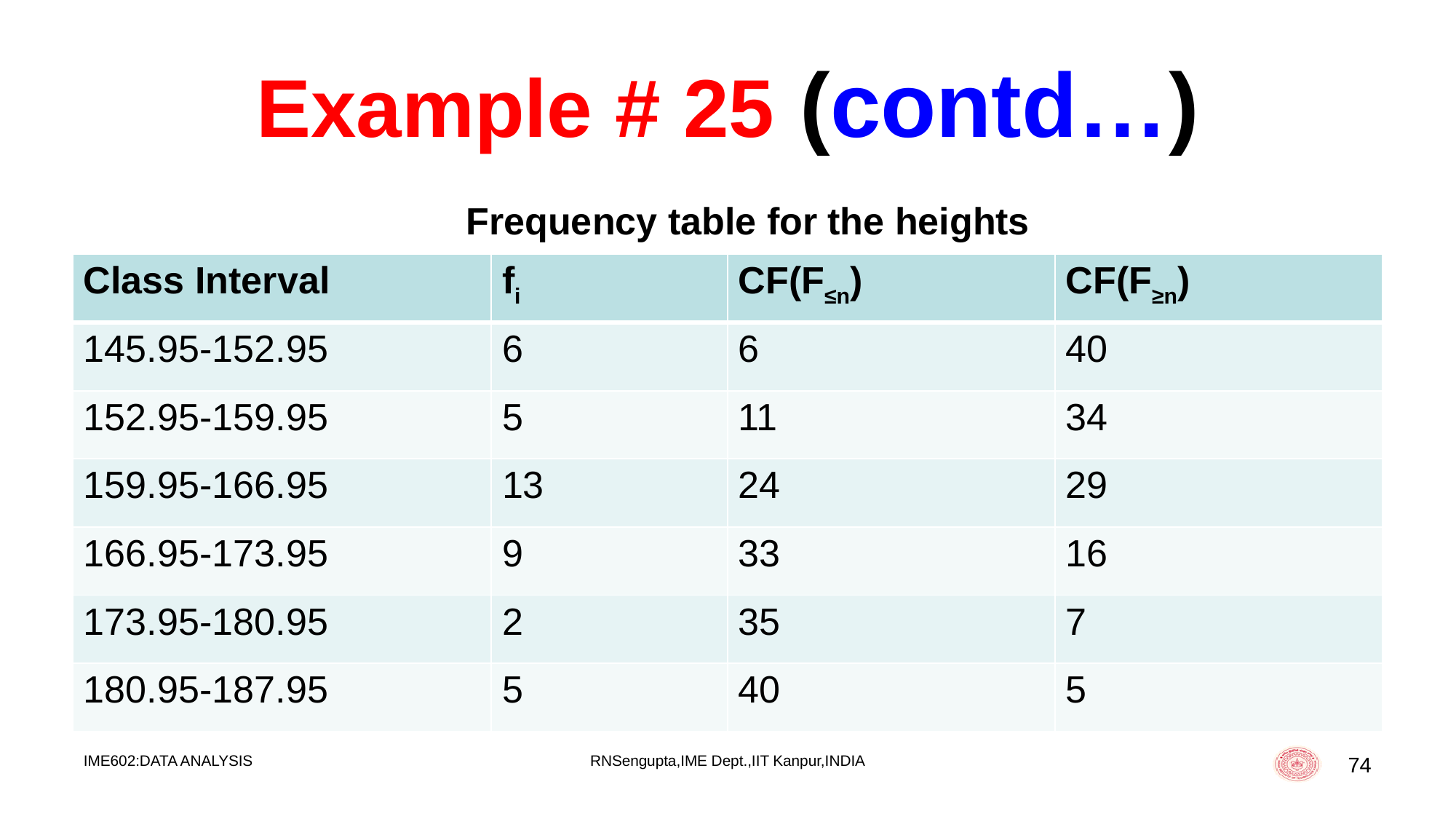

# Example # 25 (contd…)
	Frequency table for the heights

| Class Interval | fi | CF(F≤n) | CF(F≥n) |
| --- | --- | --- | --- |
| 145.95-152.95 | 6 | 6 | 40 |
| 152.95-159.95 | 5 | 11 | 34 |
| 159.95-166.95 | 13 | 24 | 29 |
| 166.95-173.95 | 9 | 33 | 16 |
| 173.95-180.95 | 2 | 35 | 7 |
| 180.95-187.95 | 5 | 40 | 5 |
IME602:DATA ANALYSIS
RNSengupta,IME Dept.,IIT Kanpur,INDIA
74